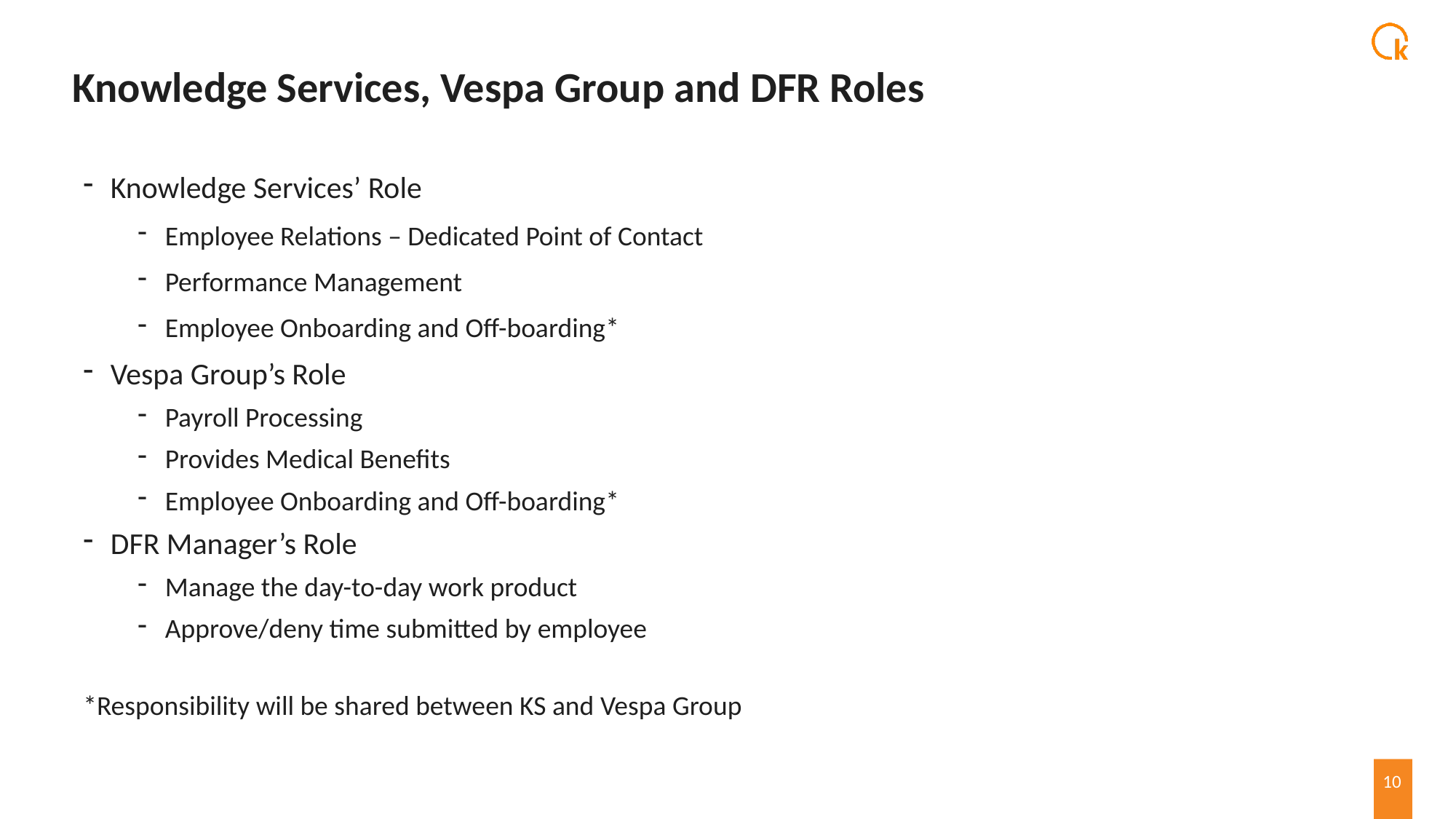

# Knowledge Services, Vespa Group and DFR Roles
Knowledge Services’ Role
Employee Relations – Dedicated Point of Contact
Performance Management
Employee Onboarding and Off-boarding*
Vespa Group’s Role
Payroll Processing
Provides Medical Benefits
Employee Onboarding and Off-boarding*
DFR Manager’s Role
Manage the day-to-day work product
Approve/deny time submitted by employee

*Responsibility will be shared between KS and Vespa Group

10